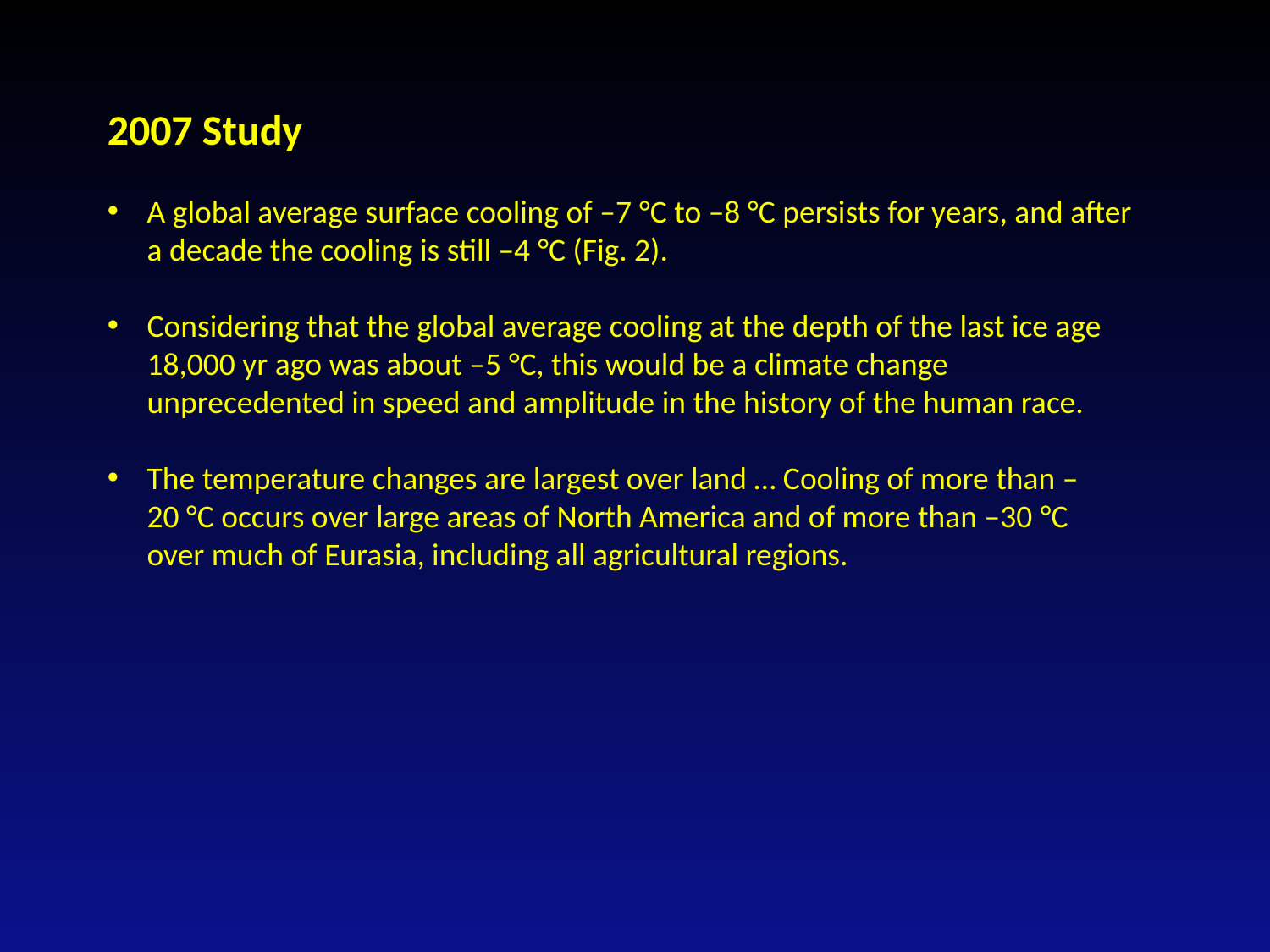

2007 Study

A global average surface cooling of –7 °C to –8 °C persists for years, and after a decade the cooling is still –4 °C (Fig. 2).
Considering that the global average cooling at the depth of the last ice age 18,000 yr ago was about –5 °C, this would be a climate change unprecedented in speed and amplitude in the history of the human race.
The temperature changes are largest over land … Cooling of more than –20 °C occurs over large areas of North America and of more than –30 °C over much of Eurasia, including all agricultural regions.